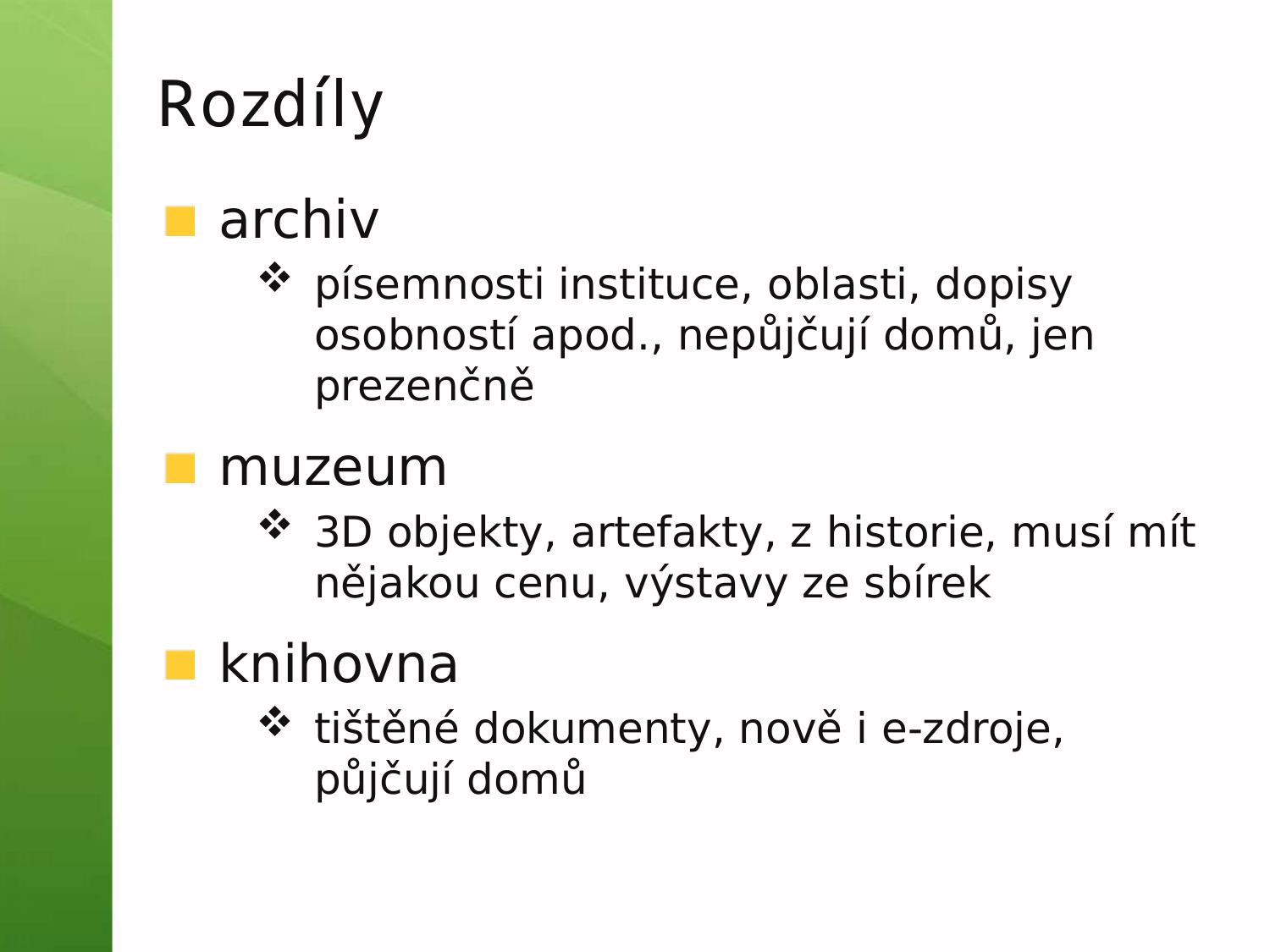

# Rozdíly
archiv
písemnosti instituce, oblasti, dopisy osobností apod., nepůjčují domů, jen prezenčně
muzeum
3D objekty, artefakty, z historie, musí mít nějakou cenu, výstavy ze sbírek
knihovna
tištěné dokumenty, nově i e-zdroje, půjčují domů